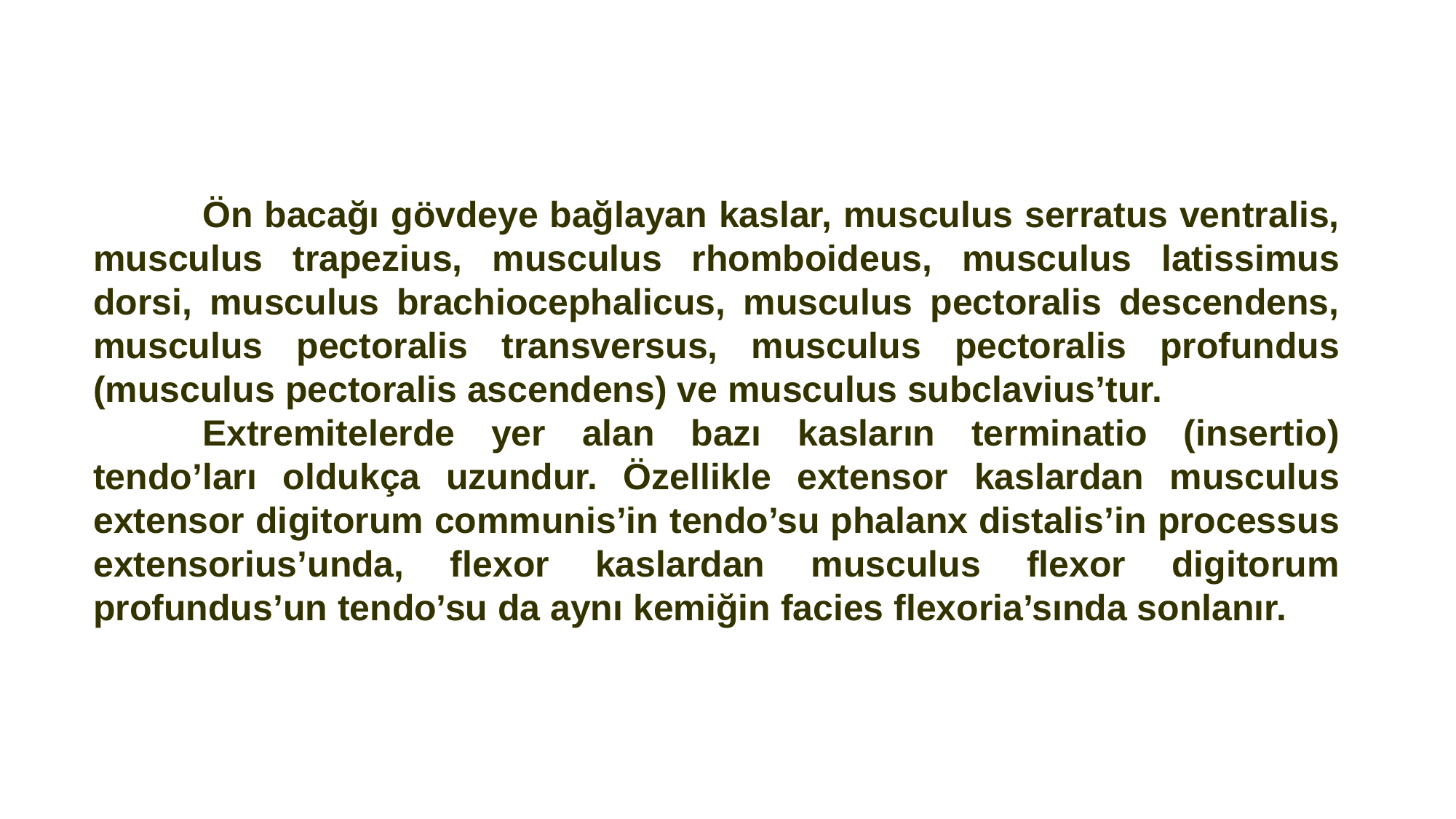

Ön bacağı gövdeye bağlayan kaslar, musculus serratus ventralis, musculus trapezius, musculus rhomboideus, musculus latissimus dorsi, musculus brachiocephalicus, musculus pectoralis descendens, musculus pectoralis transversus, musculus pectoralis profundus (musculus pectoralis ascendens) ve musculus subclavius’tur.
	Extremitelerde yer alan bazı kasların terminatio (insertio) tendo’ları oldukça uzundur. Özellikle extensor kaslardan musculus extensor digitorum communis’in tendo’su phalanx distalis’in processus extensorius’unda, flexor kaslardan musculus flexor digitorum profundus’un tendo’su da aynı kemiğin facies flexoria’sında sonlanır.